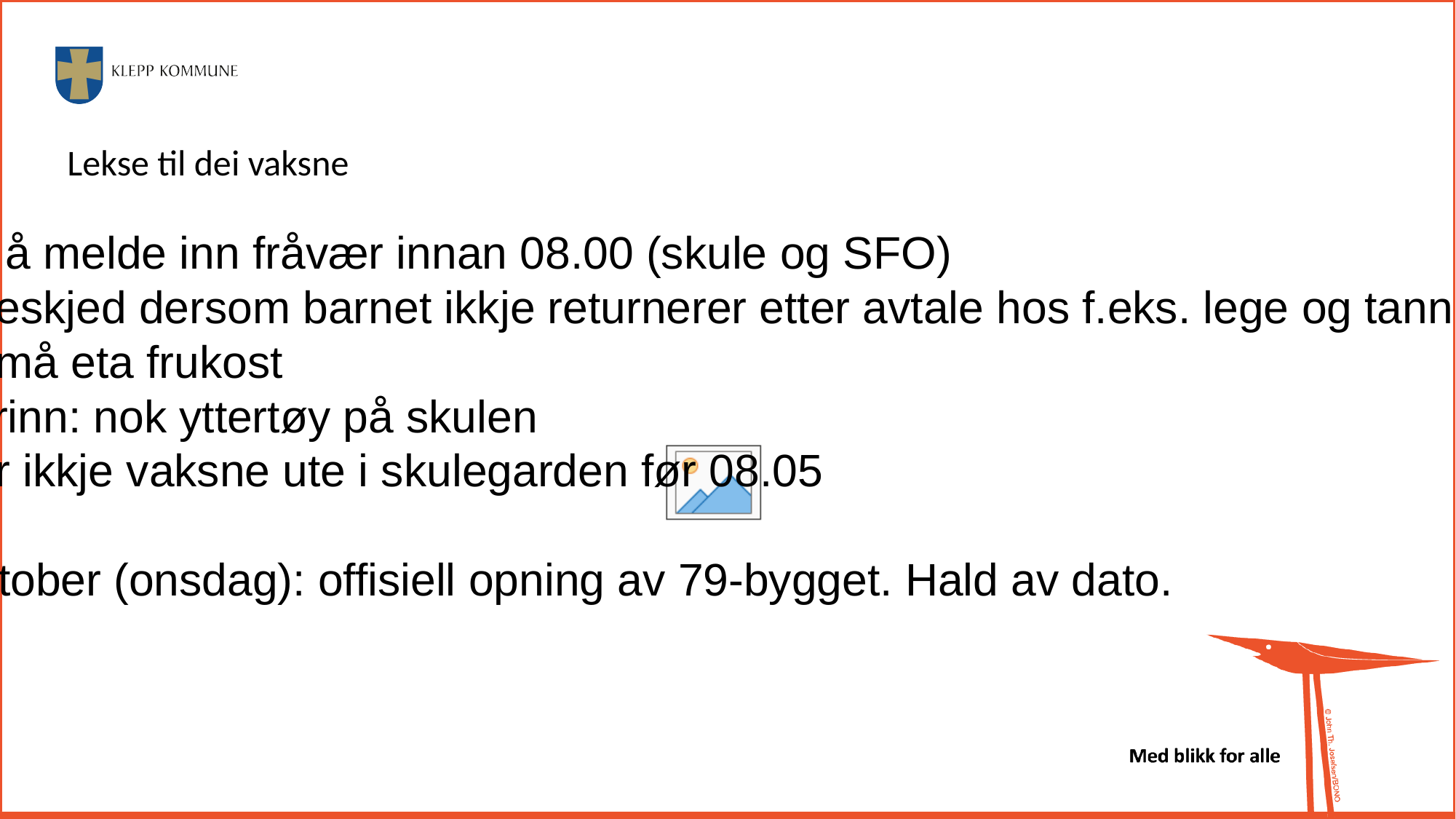

# Lekse til dei vaksne
Hugs å melde inn fråvær innan 08.00 (skule og SFO)
Gje beskjed dersom barnet ikkje returnerer etter avtale hos f.eks. lege og tannlege
Barn må eta frukost
Småtrinn: nok yttertøy på skulen
Det er ikkje vaksne ute i skulegarden før 08.05

30.oktober (onsdag): offisiell opning av 79-bygget. Hald av dato.